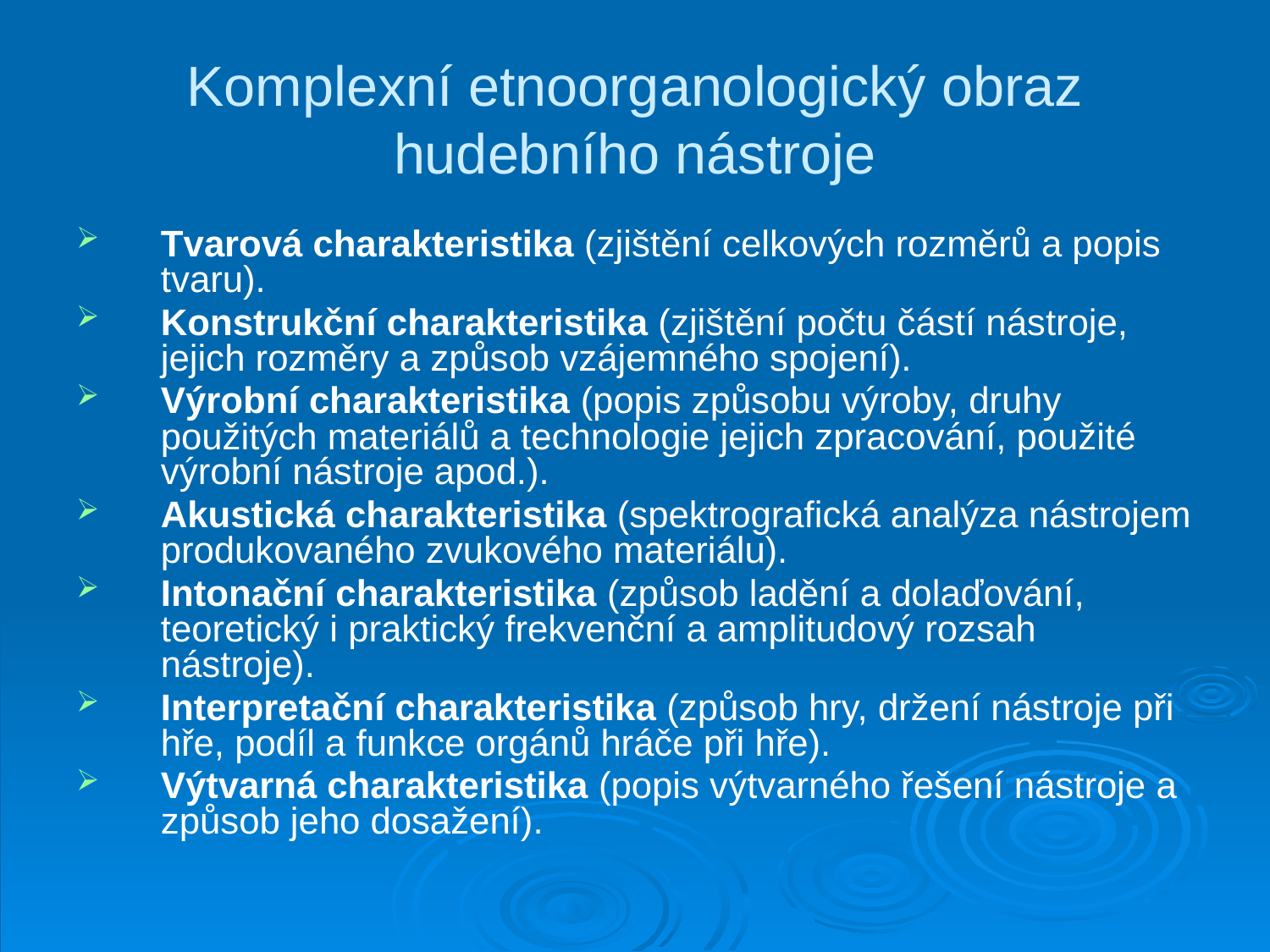

# Komplexní etnoorganologický obraz hudebního nástroje
Tvarová charakteristika (zjištění celkových rozměrů a popis tvaru).
Konstrukční charakteristika (zjištění počtu částí nástroje, jejich rozměry a způsob vzájemného spojení).
Výrobní charakteristika (popis způsobu výroby, druhy použitých materiálů a technologie jejich zpracování, použité výrobní nástroje apod.).
Akustická charakteristika (spektrografická analýza nástrojem produkovaného zvukového materiálu).
Intonační charakteristika (způsob ladění a dolaďování, teoretický i praktický frekvenční a amplitudový rozsah nástroje).
Interpretační charakteristika (způsob hry, držení nástroje při hře, podíl a funkce orgánů hráče při hře).
Výtvarná charakteristika (popis výtvarného řešení nástroje a způsob jeho dosažení).